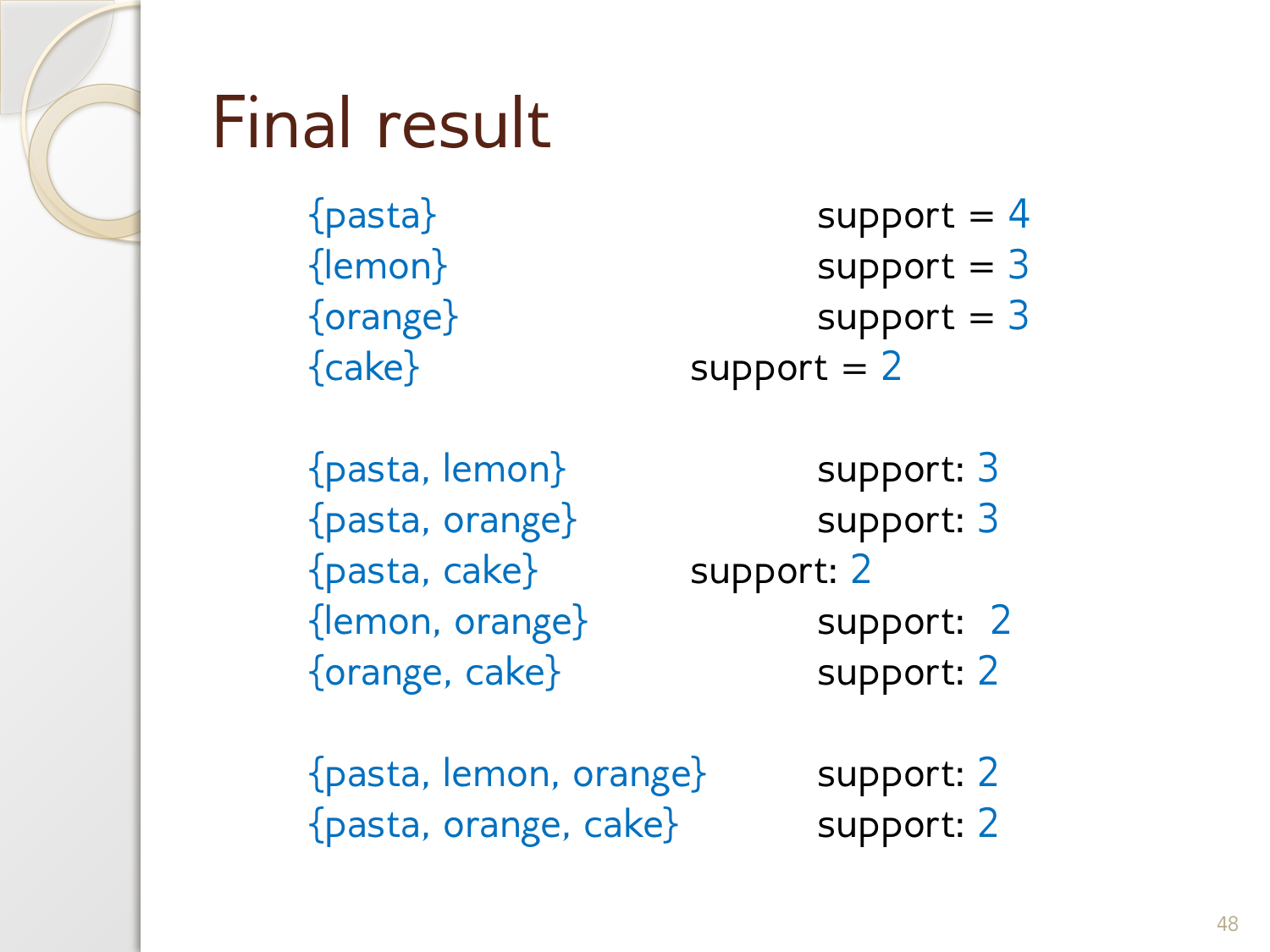

# Final result
	{pasta}  			support = 4
   	{lemon} 			support = 3
   	{orange} 			support = 3
   	{cake} 			support = 2

	{pasta, lemon}         		support: 3
	{pasta, orange} 		support: 3
	{pasta, cake} 		support: 2
	{lemon, orange}		support:  2
	{orange, cake} 		support: 2

	{pasta, lemon, orange} 	support: 2
	{pasta, orange, cake} 	support: 2

48